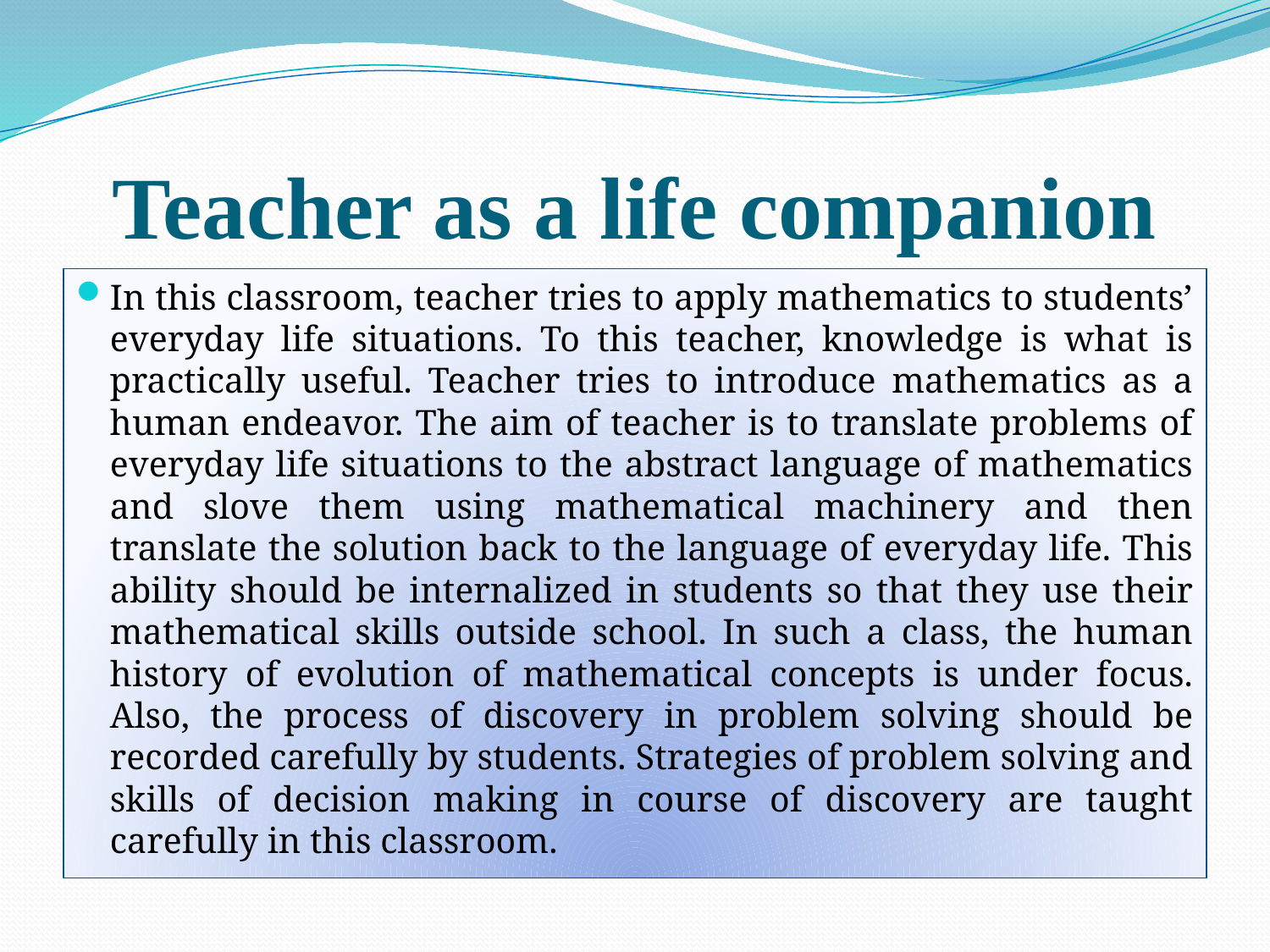

# Teacher as a life companion
In this classroom, teacher tries to apply mathematics to students’ everyday life situations. To this teacher, knowledge is what is practically useful. Teacher tries to introduce mathematics as a human endeavor. The aim of teacher is to translate problems of everyday life situations to the abstract language of mathematics and slove them using mathematical machinery and then translate the solution back to the language of everyday life. This ability should be internalized in students so that they use their mathematical skills outside school. In such a class, the human history of evolution of mathematical concepts is under focus. Also, the process of discovery in problem solving should be recorded carefully by students. Strategies of problem solving and skills of decision making in course of discovery are taught carefully in this classroom.